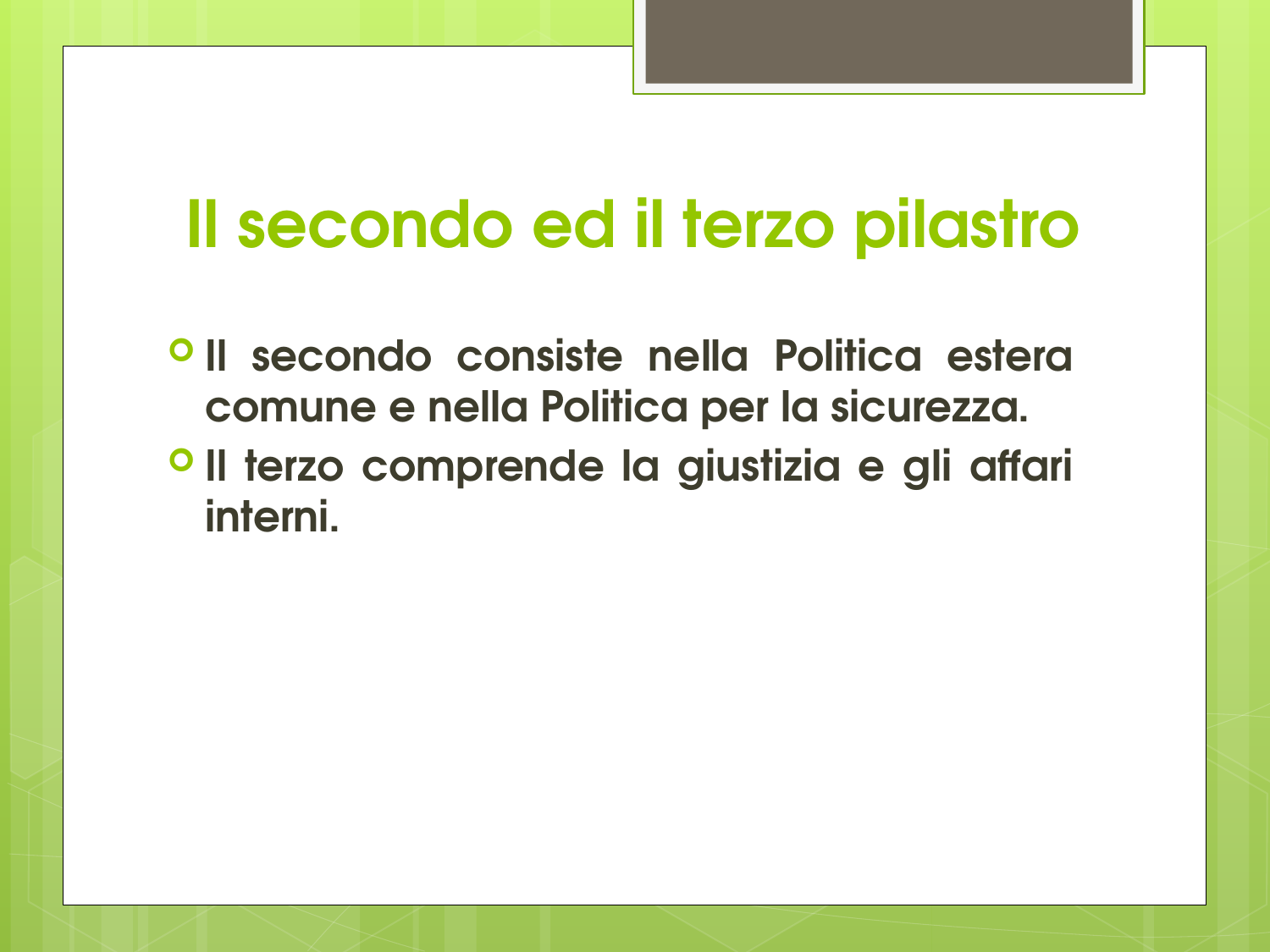

# Il secondo ed il terzo pilastro
Il secondo consiste nella Politica estera comune e nella Politica per la sicurezza.
Il terzo comprende la giustizia e gli affari interni.